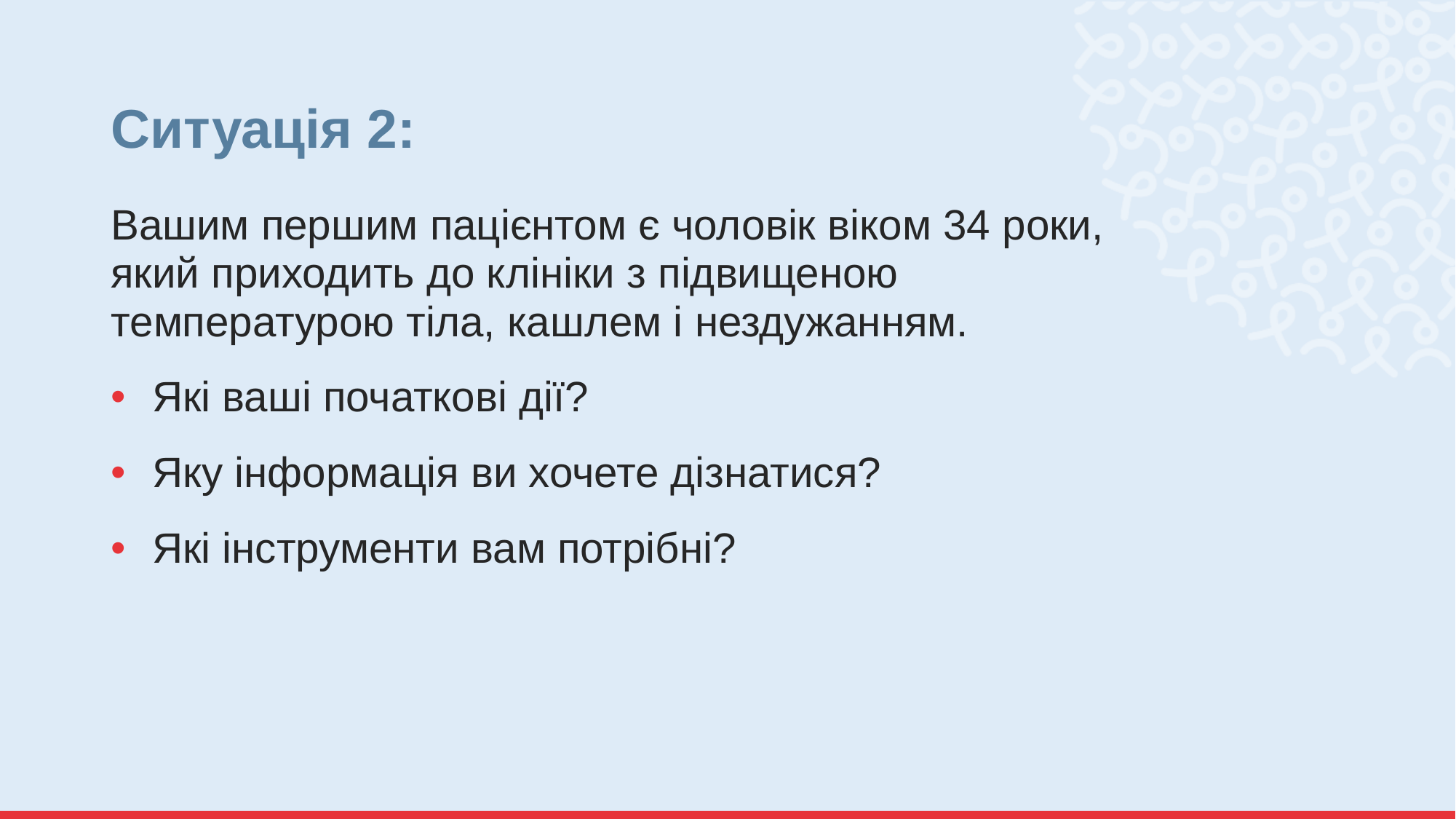

# Ситуація 2:
Вашим першим пацієнтом є чоловік віком 34 роки, який приходить до клініки з підвищеною температурою тіла, кашлем і нездужанням.
Які ваші початкові дії?
Яку інформація ви хочете дізнатися?
Які інструменти вам потрібні?